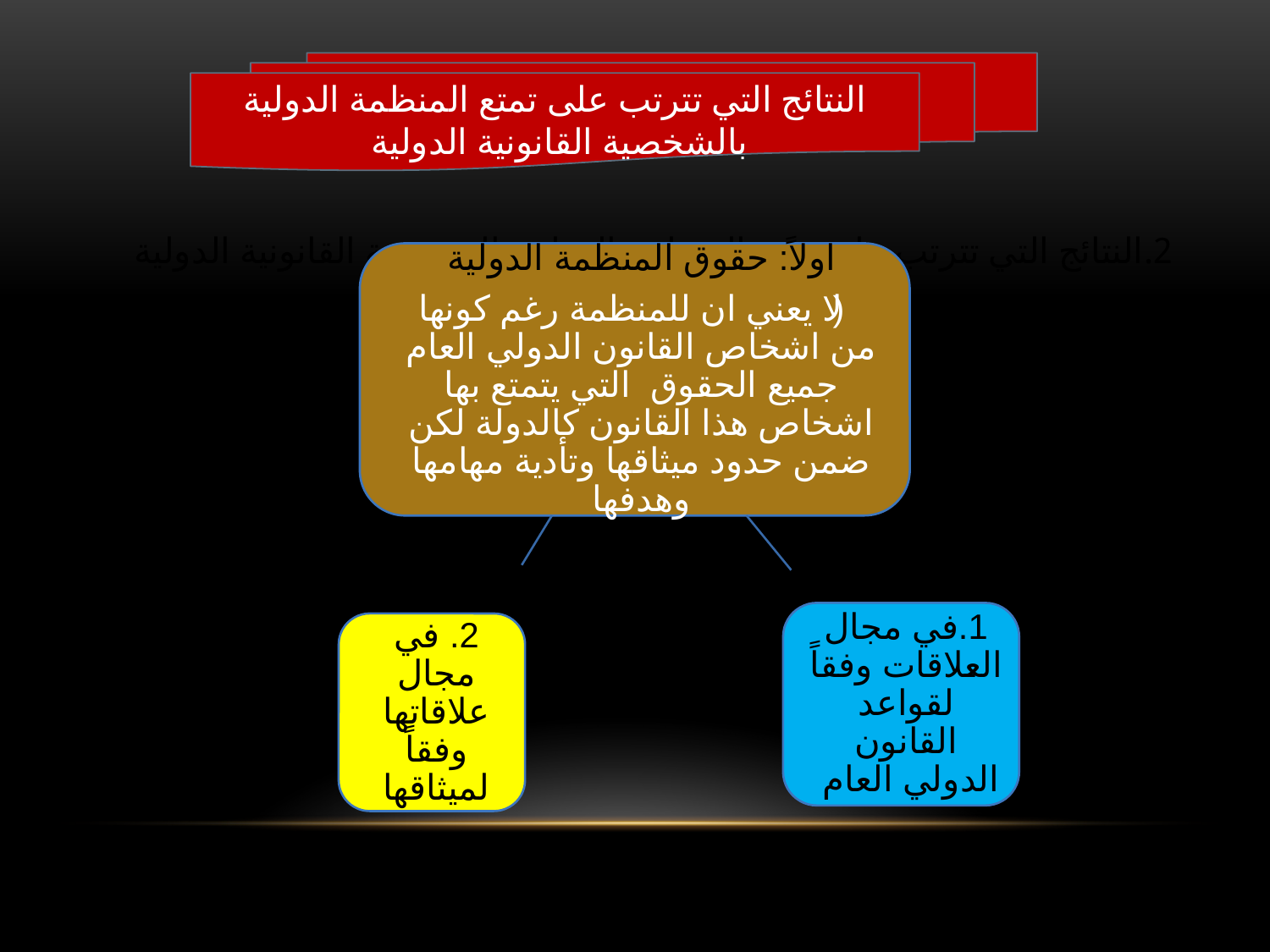

#
النتائج التي تترتب على تمتع المنظمة الدولية بالشخصية القانونية الدولية
اولاً: حقوق المنظمة الدولية
( لا يعني ان للمنظمة رغم كونها من اشخاص القانون الدولي العام جميع الحقوق  التي يتمتع بها اشخاص هذا القانون كالدولة لكن ضمن حدود ميثاقها وتأدية مهامها وهدفها
1.في مجال العلاقات وفقاً لقواعد القانون الدولي العام
2. في مجال علاقاتها وفقاً لميثاقها
2.النتائج التي تترتب على تمتع المنظمة الدولية بالشخصية القانونية الدولية